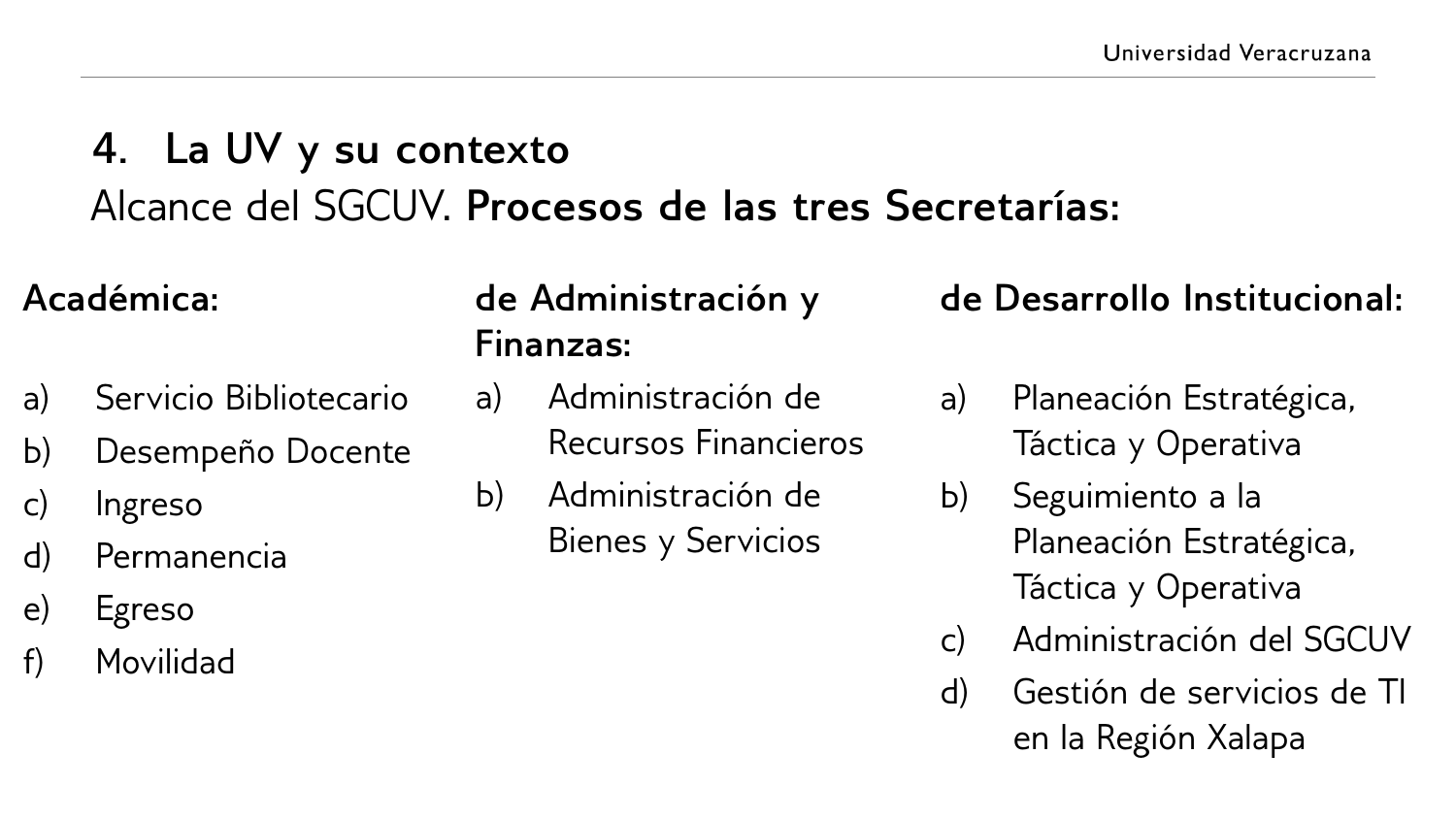

# La UV y su contexto
Alcance del SGCUV. Procesos de las tres Secretarías:
Académica:

Servicio Bibliotecario
Desempeño Docente
Ingreso
Permanencia
Egreso
Movilidad

de Administración y Finanzas:
Administración de Recursos Financieros
Administración de Bienes y Servicios
de Desarrollo Institucional:

Planeación Estratégica, Táctica y Operativa
Seguimiento a la Planeación Estratégica, Táctica y Operativa
Administración del SGCUV
Gestión de servicios de TI en la Región Xalapa